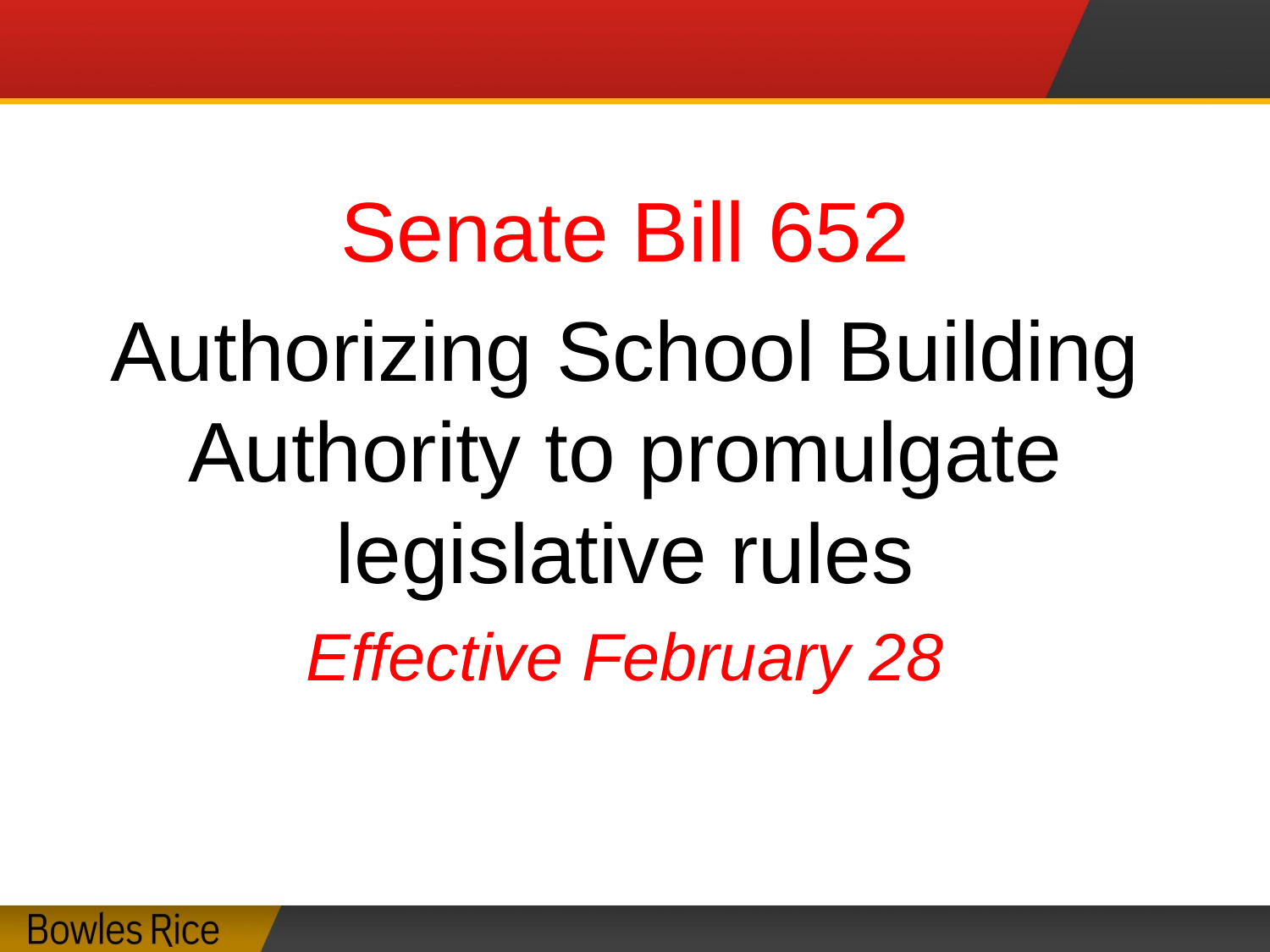

#
Senate Bill 652
Authorizing School Building Authority to promulgate legislative rules
Effective February 28